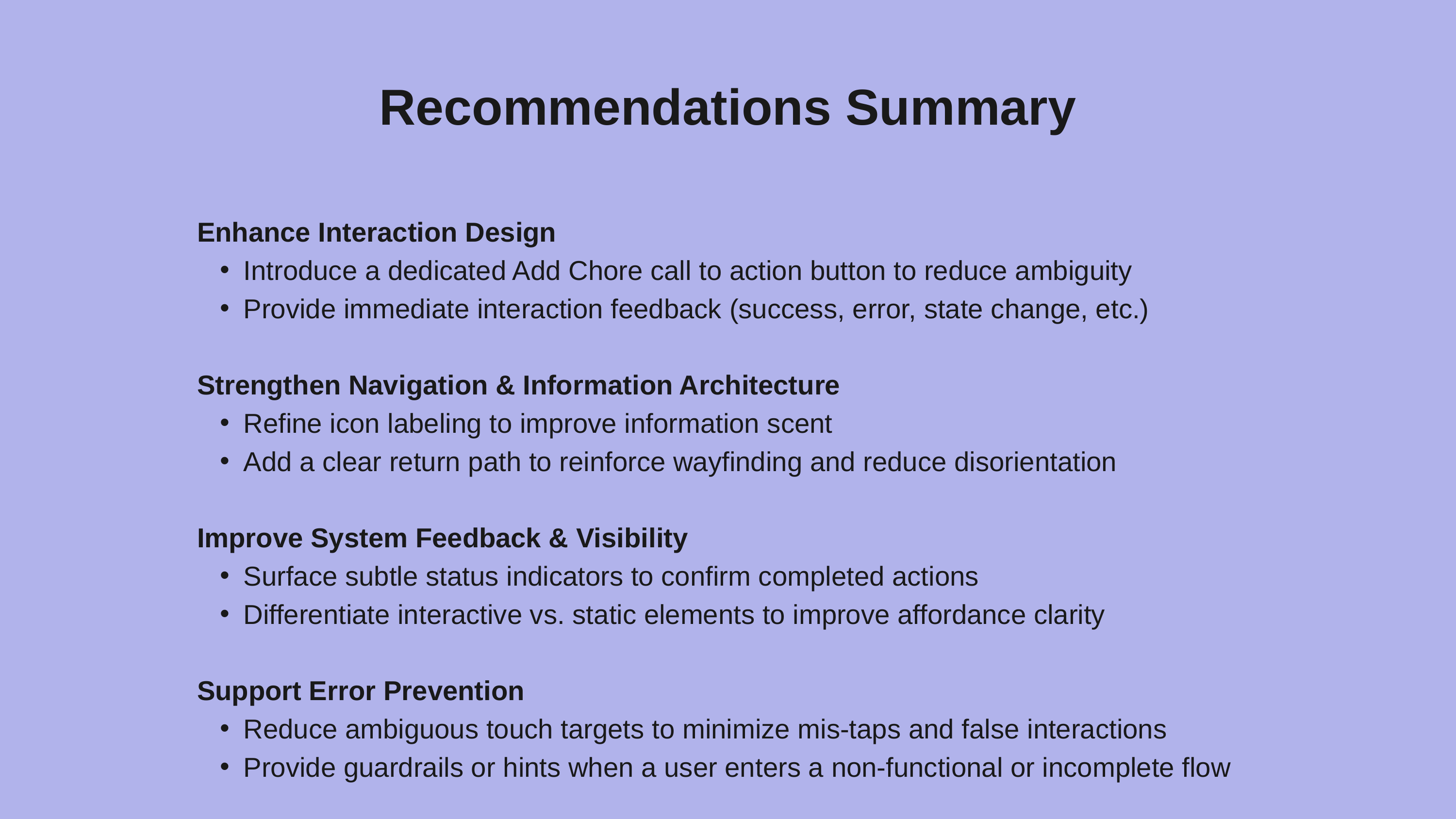

Recommendations Summary
Enhance Interaction Design
Introduce a dedicated Add Chore call to action button to reduce ambiguity
Provide immediate interaction feedback (success, error, state change, etc.)

Strengthen Navigation & Information Architecture
Refine icon labeling to improve information scent
Add a clear return path to reinforce wayfinding and reduce disorientation

Improve System Feedback & Visibility
Surface subtle status indicators to confirm completed actions
Differentiate interactive vs. static elements to improve affordance clarity

Support Error Prevention
Reduce ambiguous touch targets to minimize mis-taps and false interactions
Provide guardrails or hints when a user enters a non-functional or incomplete flow